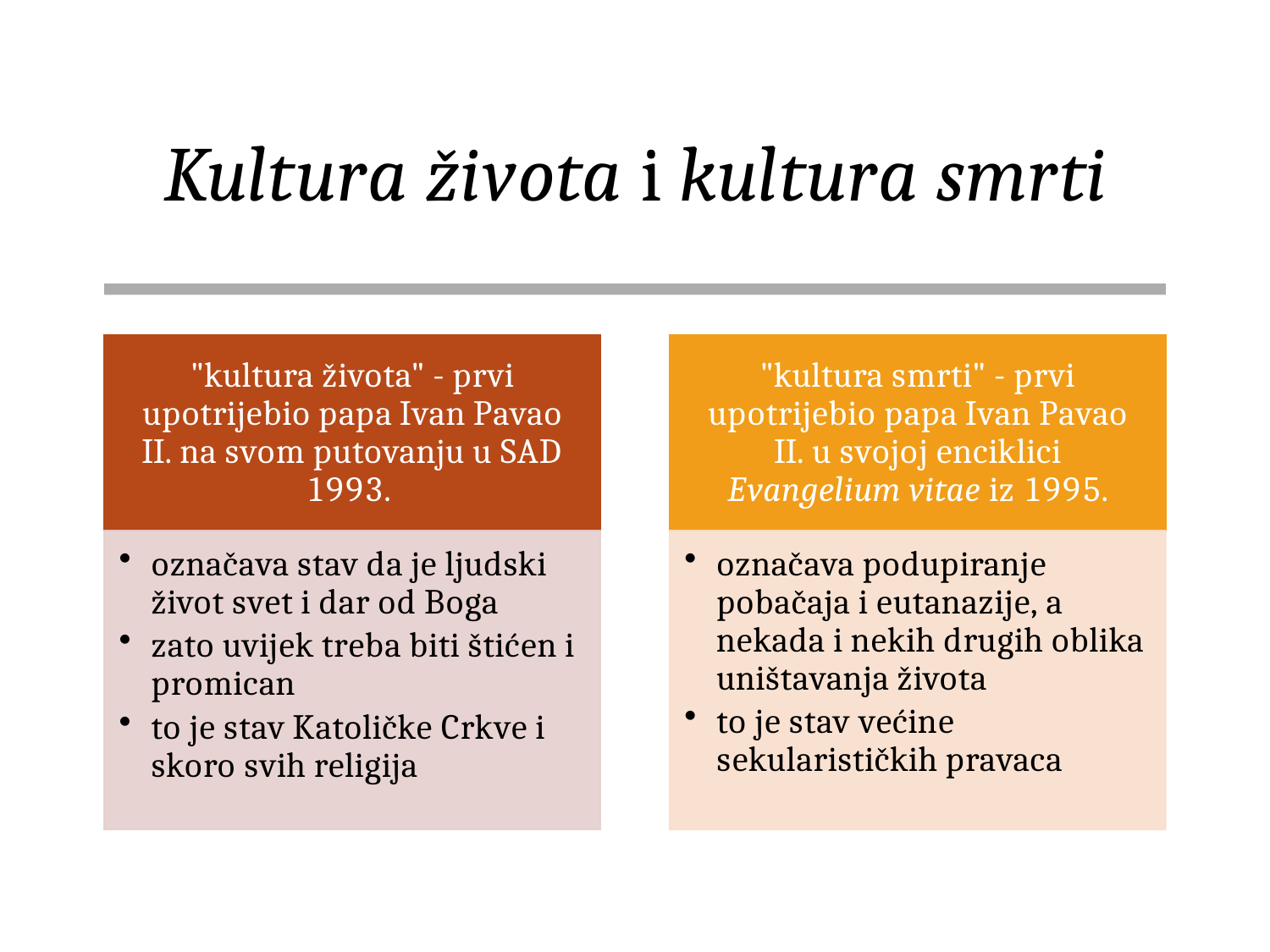

# Kultura života i kultura smrti

"kultura života" - prvi upotrijebio papa Ivan Pavao II. na svom putovanju u SAD 1993.
označava stav da je ljudski život svet i dar od Boga
zato uvijek treba biti štićen i promican
to je stav Katoličke Crkve i skoro svih religija
"kultura smrti" - prvi upotrijebio papa Ivan Pavao II. u svojoj enciklici Evangelium vitae iz 1995.
označava podupiranje pobačaja i eutanazije, a nekada i nekih drugih oblika uništavanja života
to je stav većine sekularističkih pravaca